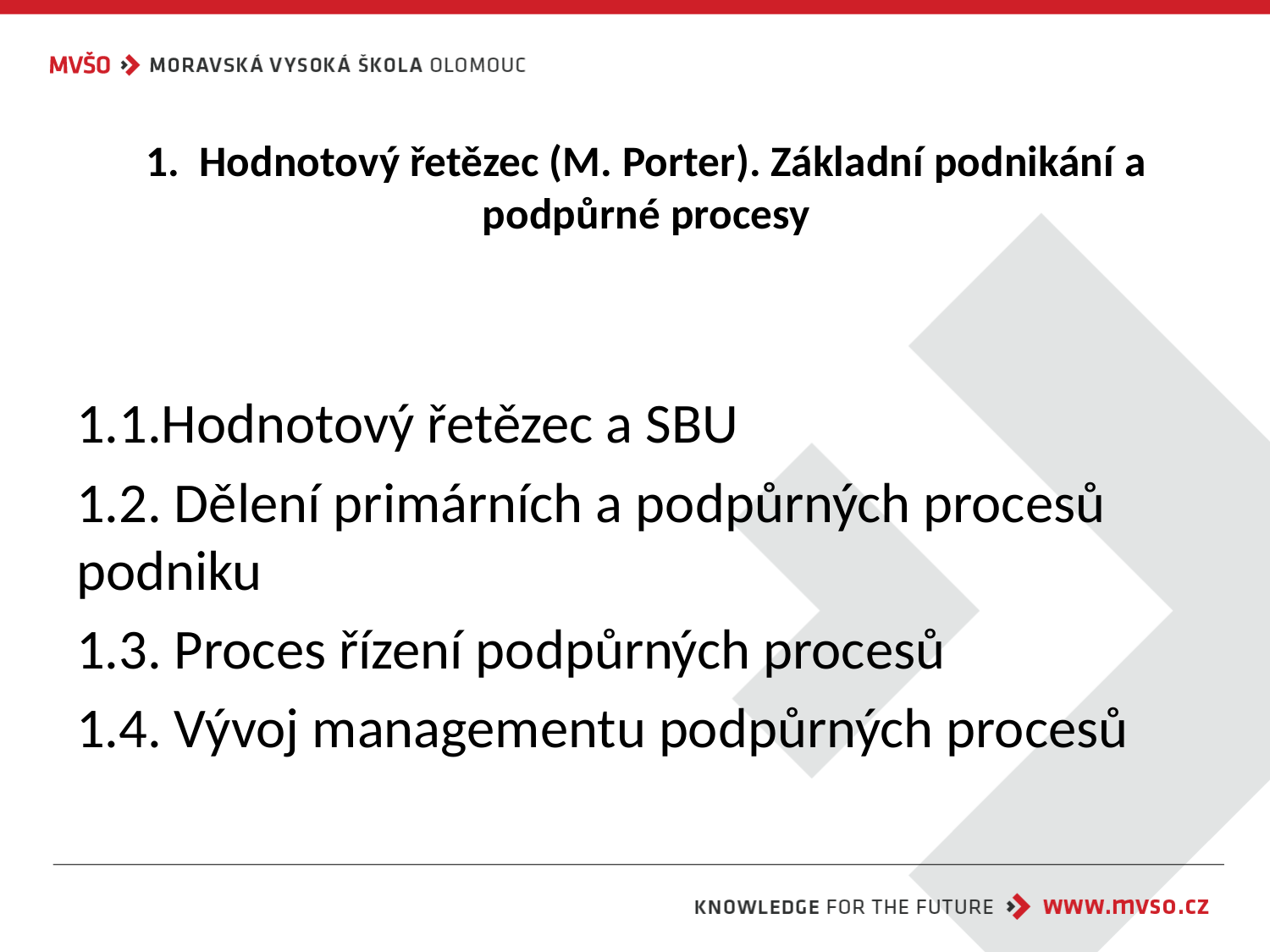

# 1.  Hodnotový řetězec (M. Porter). Základní podnikání a podpůrné procesy

1.1.Hodnotový řetězec a SBU
1.2. Dělení primárních a podpůrných procesů podniku
1.3. Proces řízení podpůrných procesů
1.4. Vývoj managementu podpůrných procesů